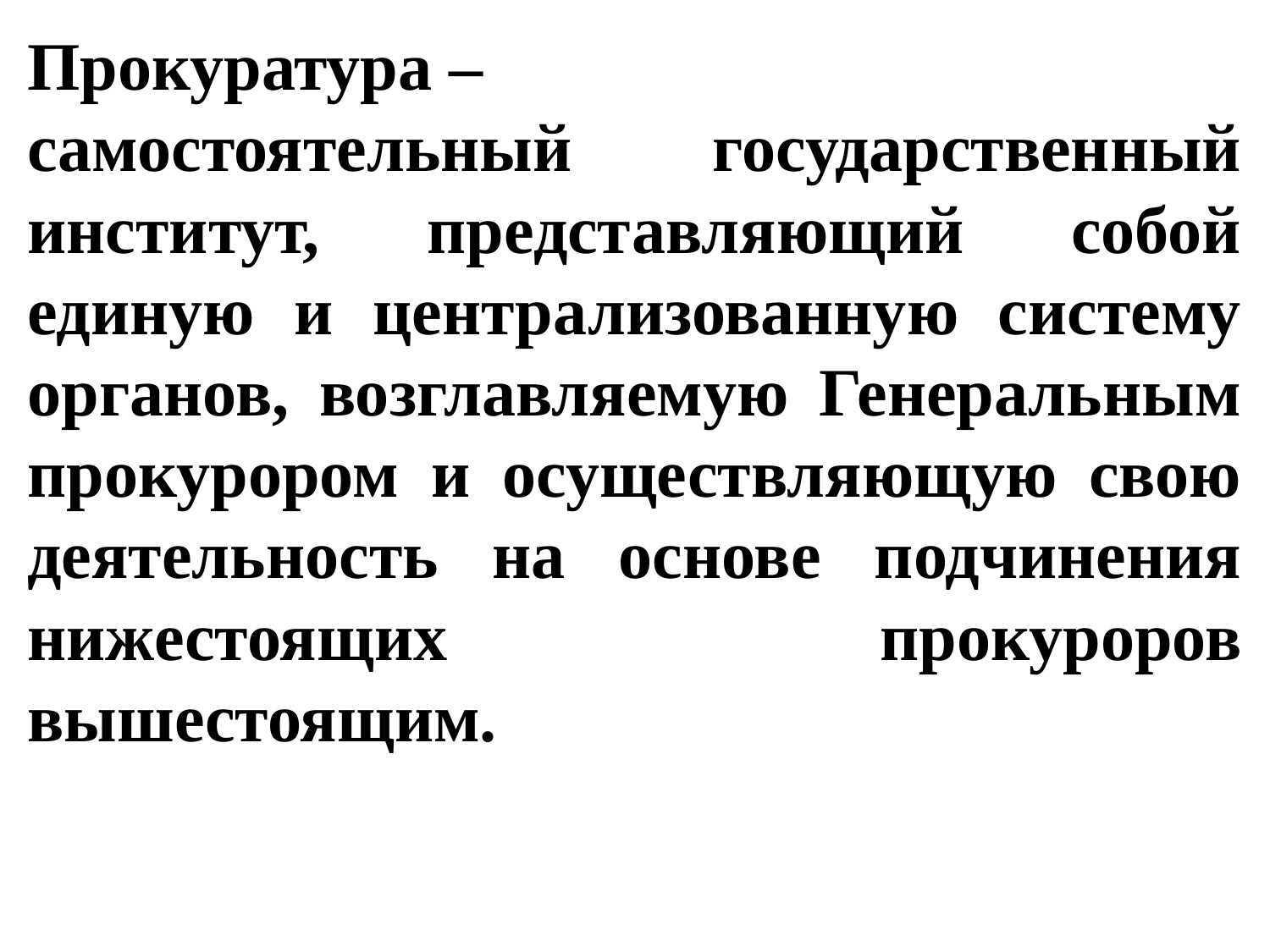

Прокуратура –
самостоятельный государственный институт, представляющий собой единую и централизованную систему органов, возглавляемую Генеральным прокурором и осуществляющую свою деятельность на основе подчинения нижестоящих прокуроров вышестоящим.